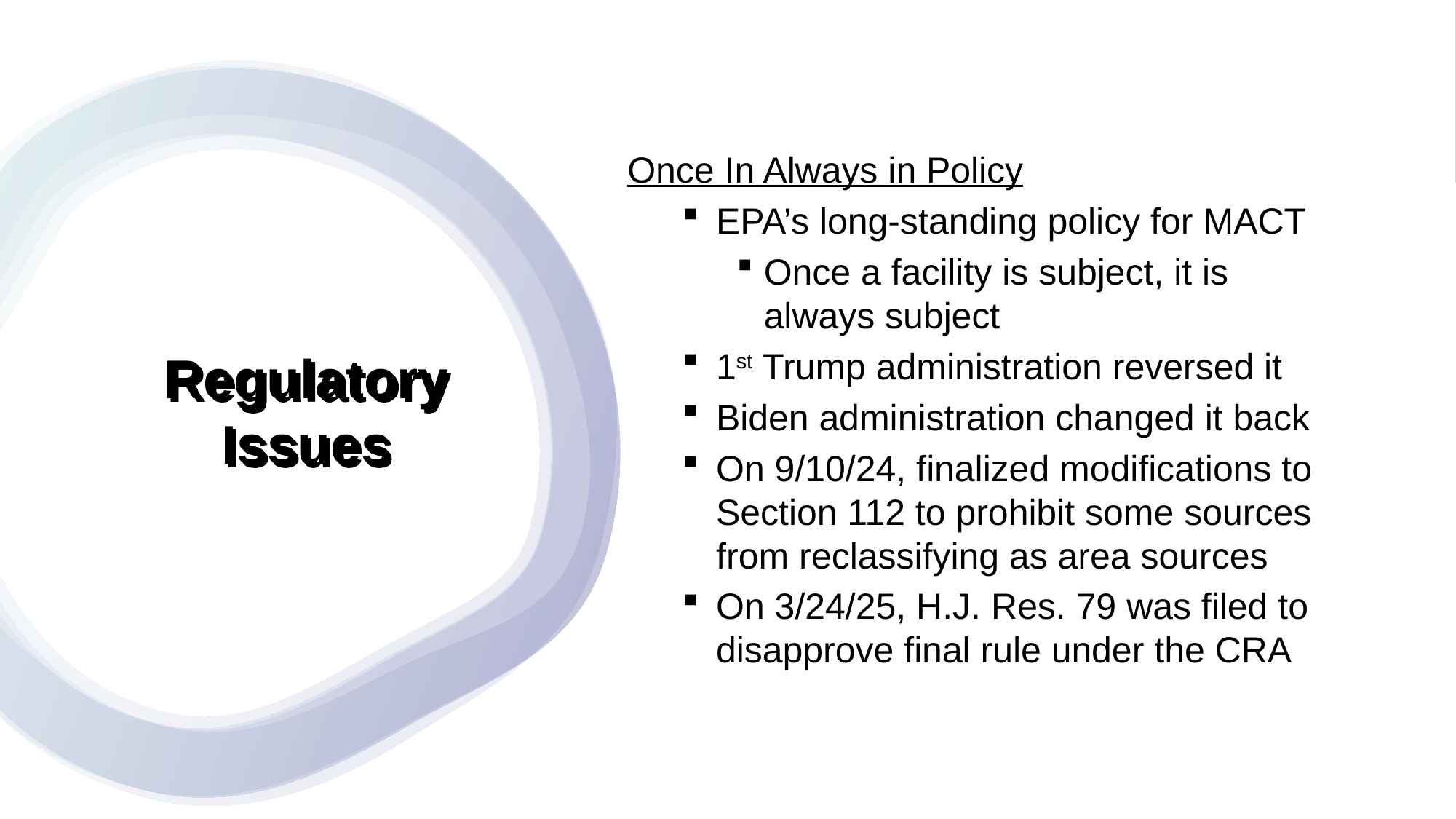

Once In Always in Policy
EPA’s long-standing policy for MACT
Once a facility is subject, it is always subject
1st Trump administration reversed it
Biden administration changed it back
On 9/10/24, finalized modifications to Section 112 to prohibit some sources from reclassifying as area sources
On 3/24/25, H.J. Res. 79 was filed to disapprove final rule under the CRA
# Regulatory Issues